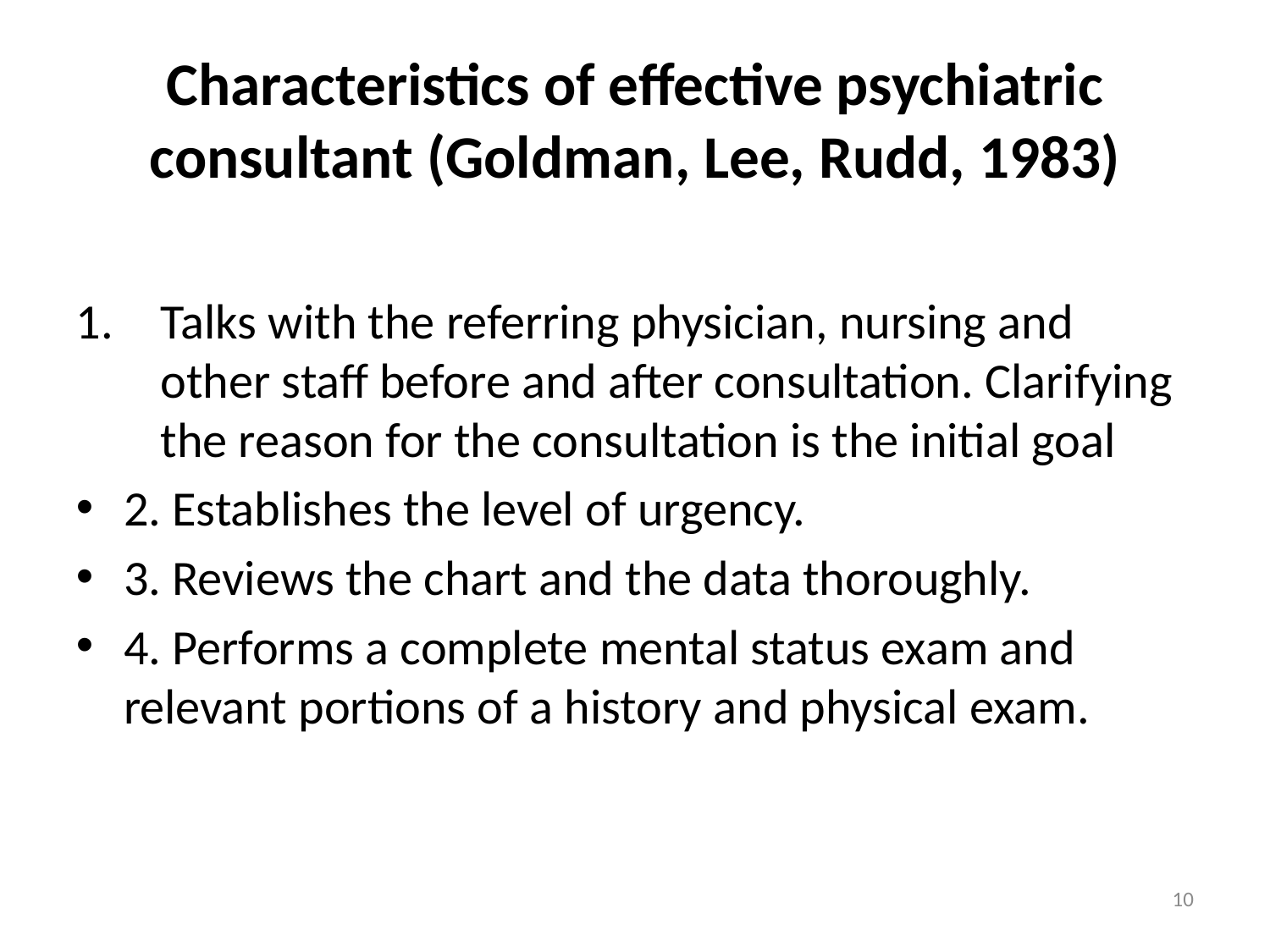

# Characteristics of effective psychiatric consultant (Goldman, Lee, Rudd, 1983)

Talks with the referring physician, nursing and other staff before and after consultation. Clarifying the reason for the consultation is the initial goal
2. Establishes the level of urgency.
3. Reviews the chart and the data thoroughly.
4. Performs a complete mental status exam and relevant portions of a history and physical exam.

10